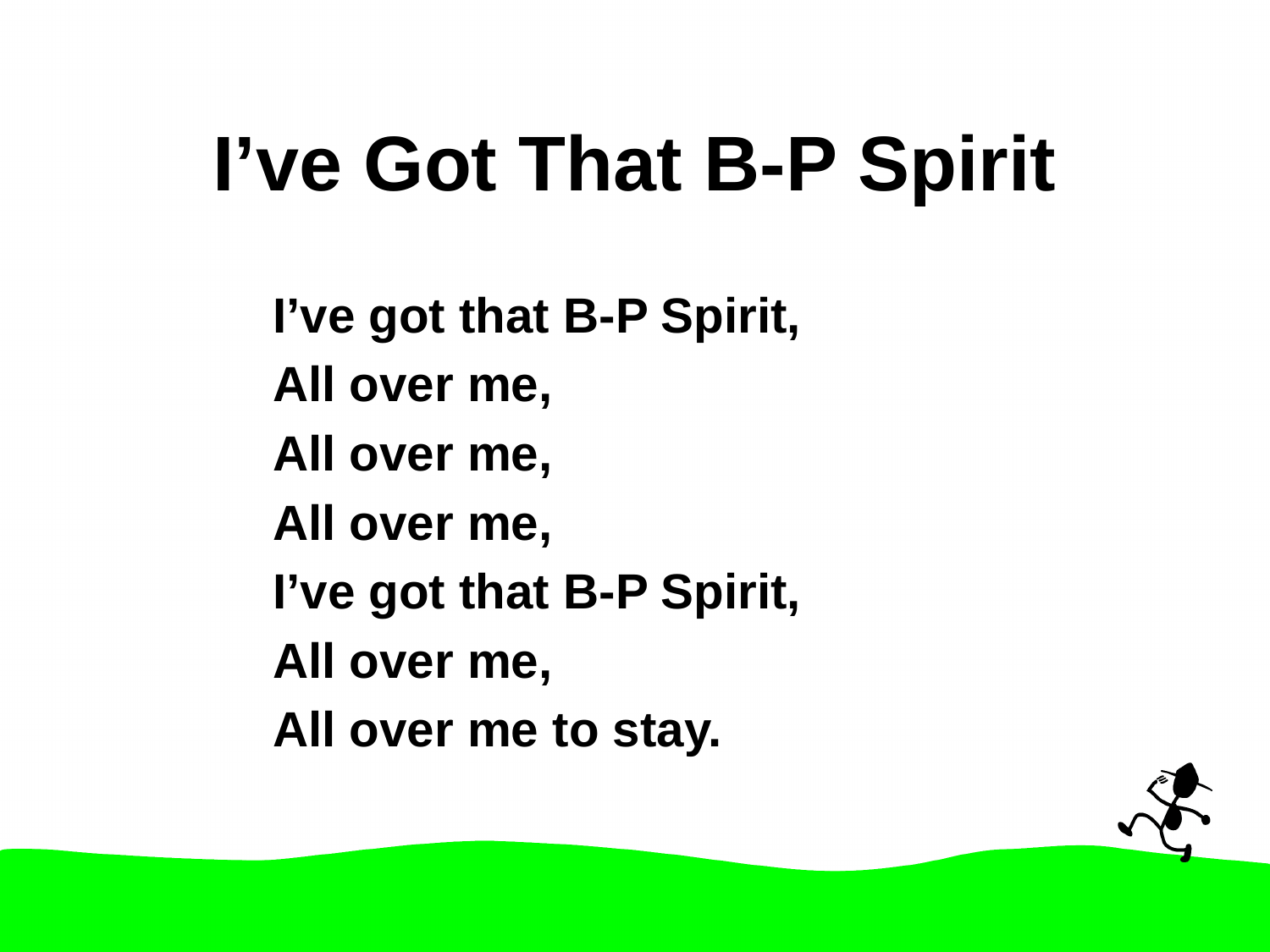

# I’ve Got That B-P Spirit
I’ve got that B-P Spirit,
All over me,
All over me,
All over me,
I’ve got that B-P Spirit,
All over me,
All over me to stay.